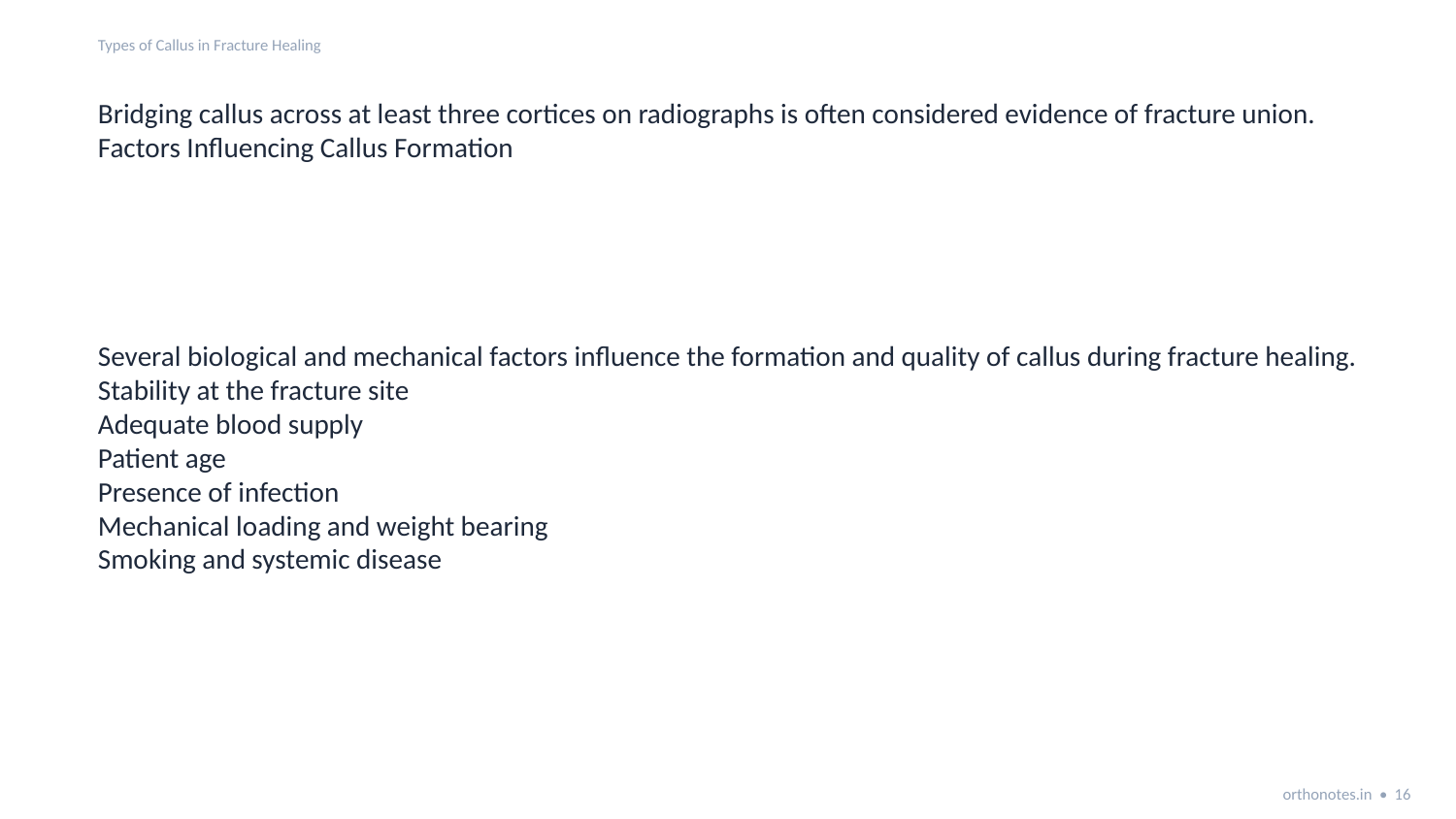

Types of Callus in Fracture Healing
Bridging callus across at least three cortices on radiographs is often considered evidence of fracture union.
Factors Influencing Callus Formation
Several biological and mechanical factors influence the formation and quality of callus during fracture healing.
Stability at the fracture site
Adequate blood supply
Patient age
Presence of infection
Mechanical loading and weight bearing
Smoking and systemic disease
orthonotes.in  •  16